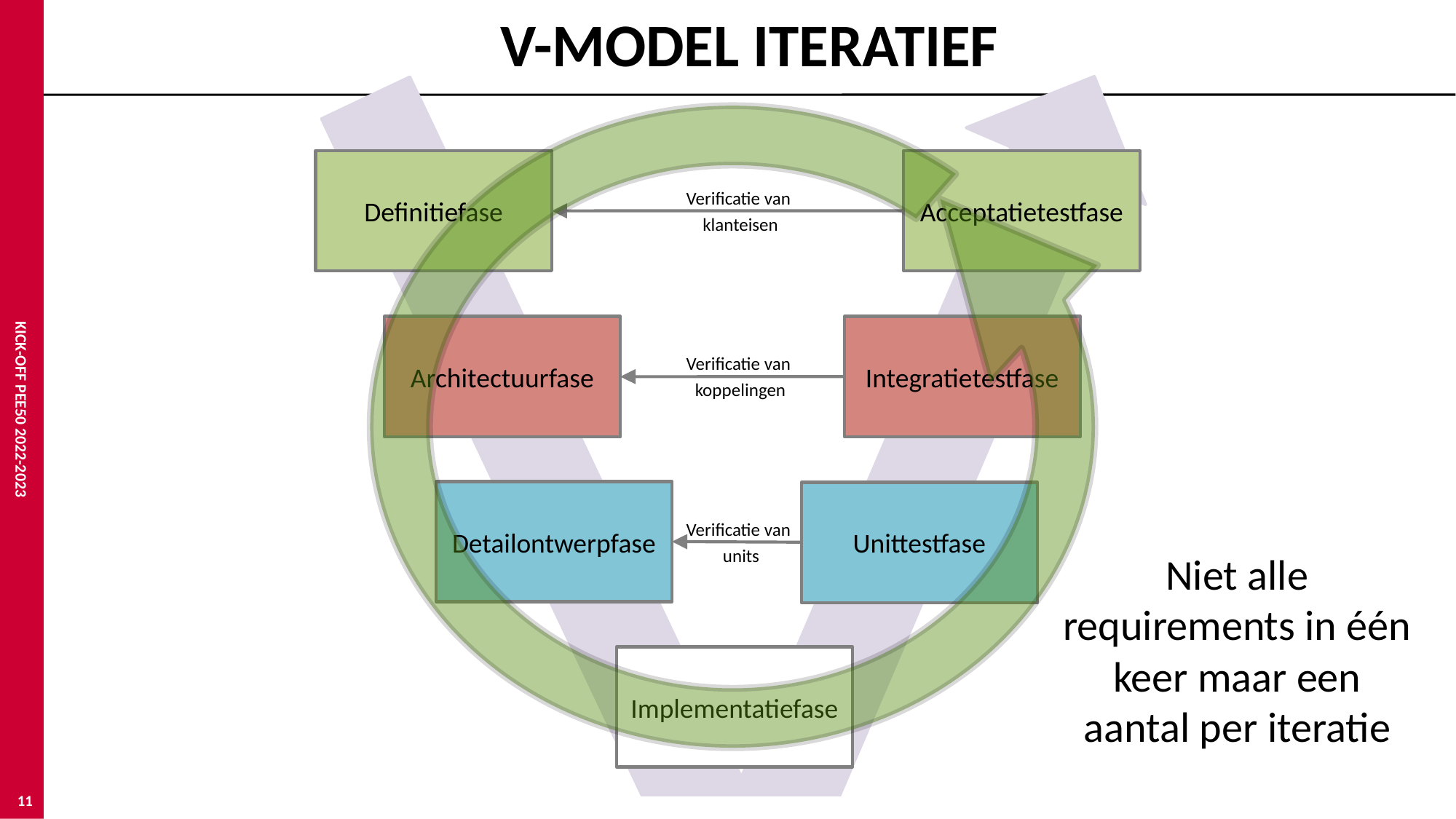

# V-model iteratief

Definitiefase
Acceptatietestfase
Verificatie van
klanteisen

Architectuurfase
Integratietestfase
Verificatie van
koppelingen

Detailontwerpfase
Unittestfase
Verificatie van
units

Implementatiefase

KICK-OFF PEE50 2022-2023
Niet alle requirements in één keer maar een aantal per iteratie
11